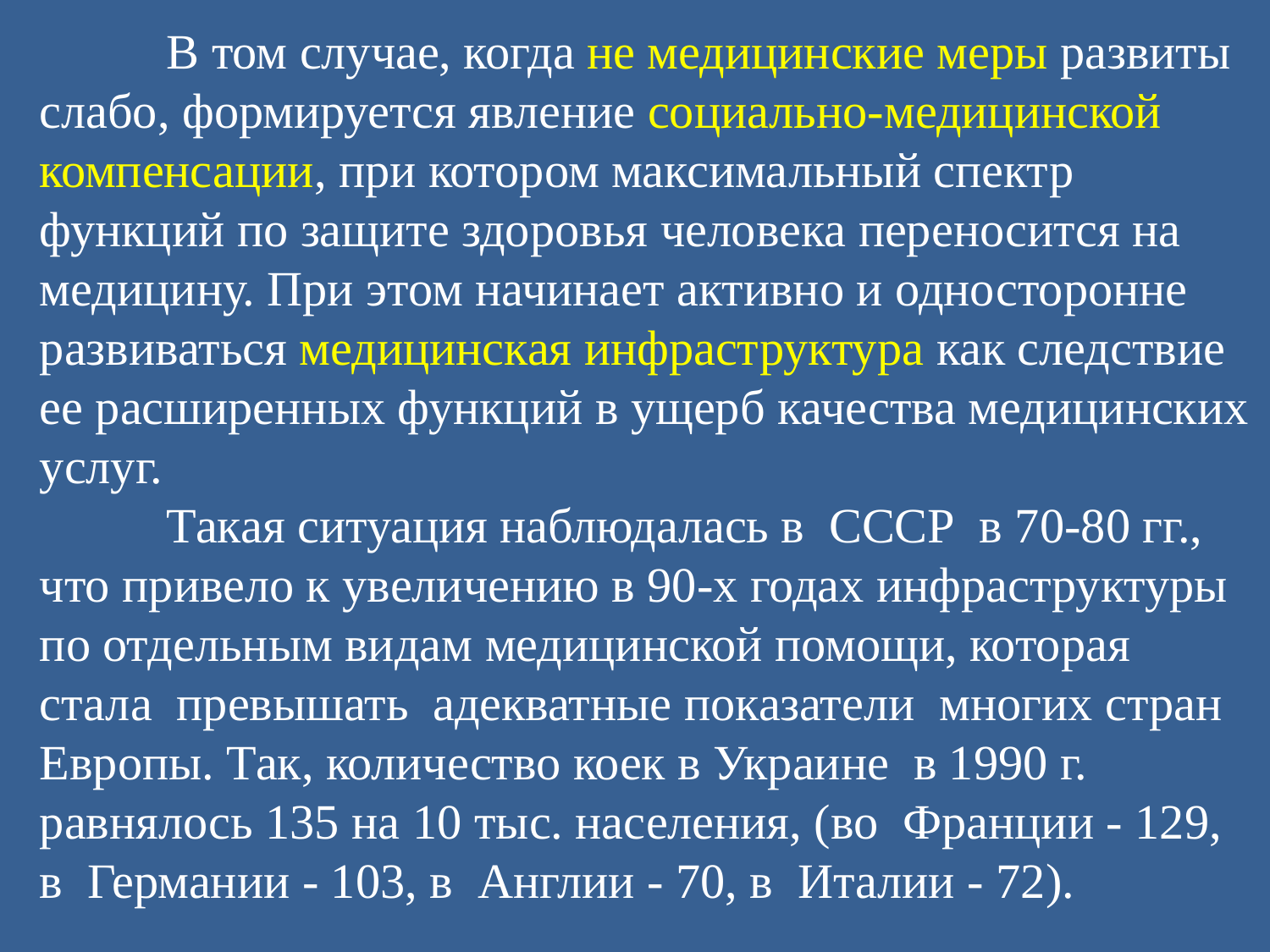

В том случае, когда не медицинские меры развиты слабо, формируется явление социально-медицинской компенсации, при котором максимальный спектр функций по защите здоровья человека переносится на медицину. При этом начинает активно и односторонне развиваться медицинская инфраструктура как следствие ее расширенных функций в ущерб качества медицинских услуг.
	Такая ситуация наблюдалась в  СССР  в 70-80 гг., что привело к увеличению в 90-х годах инфраструктуры по отдельным видам медицинской помощи, которая стала  превышать  адекватные показатели  многих стран Европы. Так, количество коек в Украине  в 1990 г. равнялось 135 на 10 тыс. населения, (во  Франции - 129,  в  Германии - 103, в  Англии - 70, в  Италии - 72).